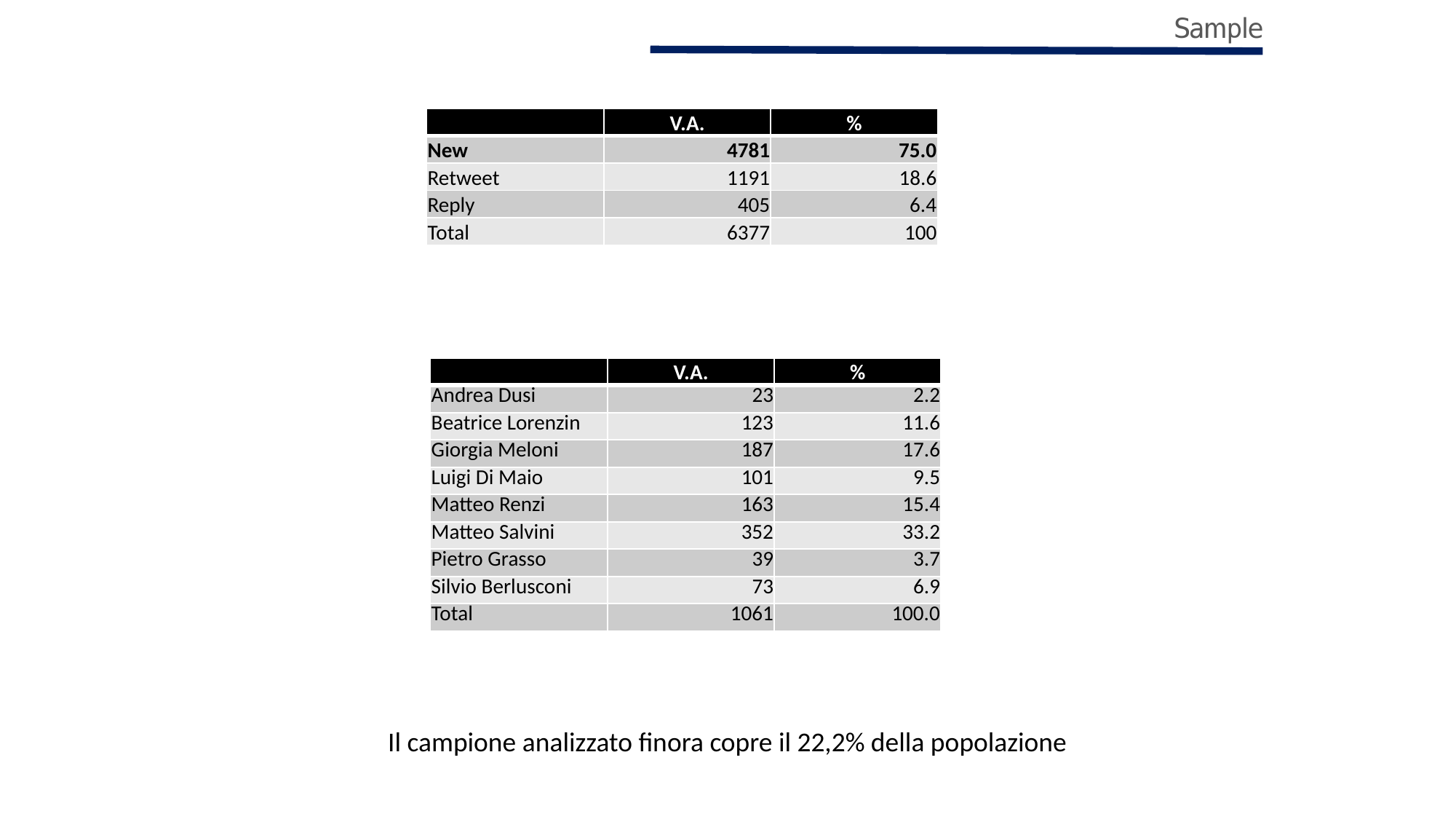

Sample
|  | V.A. | % |
| --- | --- | --- |
| New | 4781 | 75.0 |
| Retweet | 1191 | 18.6 |
| Reply | 405 | 6.4 |
| Total | 6377 | 100 |
|  | V.A. | % |
| --- | --- | --- |
| Andrea Dusi | 23 | 2.2 |
| Beatrice Lorenzin | 123 | 11.6 |
| Giorgia Meloni | 187 | 17.6 |
| Luigi Di Maio | 101 | 9.5 |
| Matteo Renzi | 163 | 15.4 |
| Matteo Salvini | 352 | 33.2 |
| Pietro Grasso | 39 | 3.7 |
| Silvio Berlusconi | 73 | 6.9 |
| Total | 1061 | 100.0 |
Il campione analizzato finora copre il 22,2% della popolazione